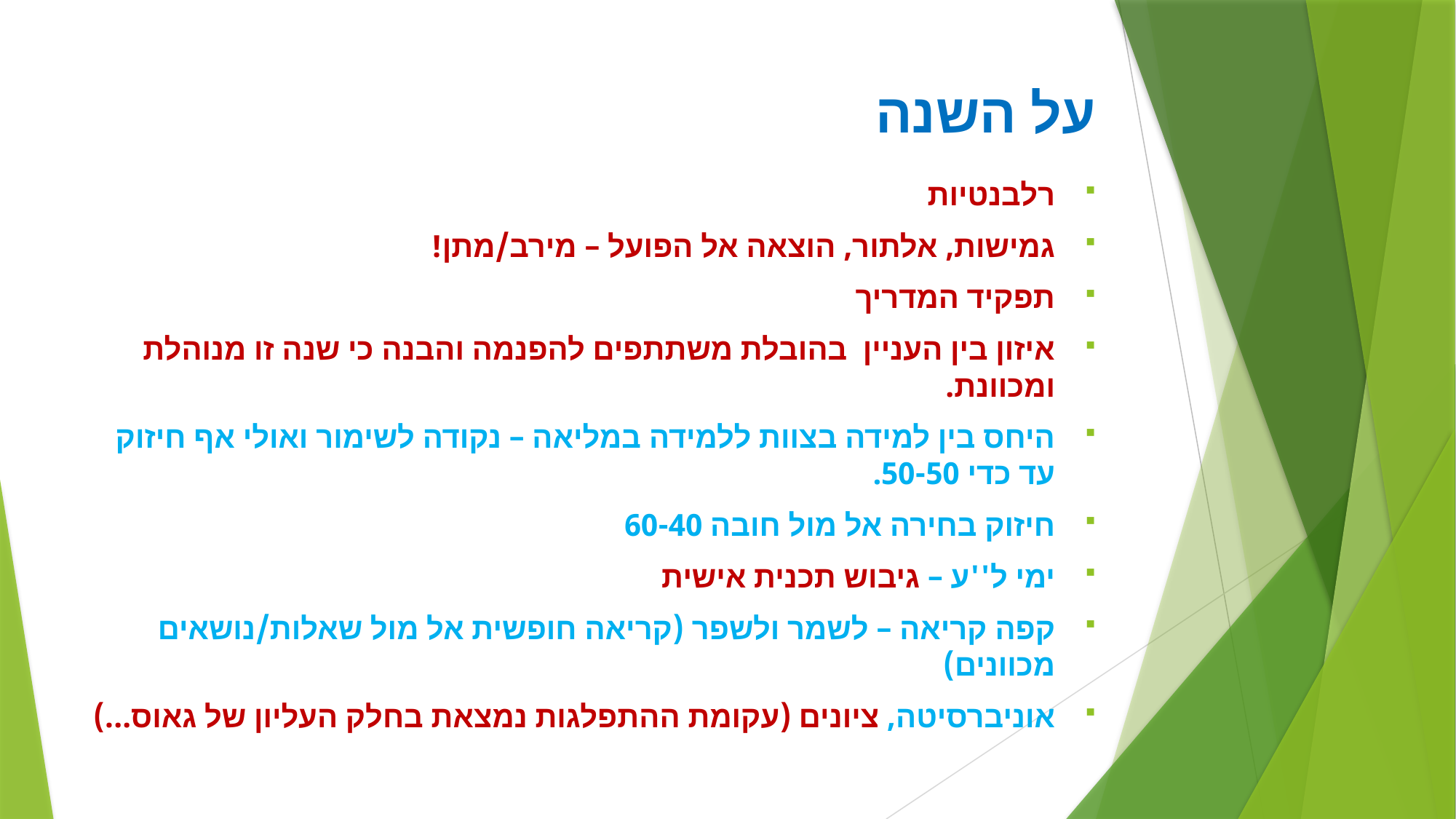

# על השנה
רלבנטיות
גמישות, אלתור, הוצאה אל הפועל – מירב/מתן!
תפקיד המדריך
איזון בין העניין  בהובלת משתתפים להפנמה והבנה כי שנה זו מנוהלת ומכוונת.
היחס בין למידה בצוות ללמידה במליאה – נקודה לשימור ואולי אף חיזוק עד כדי 50-50.
חיזוק בחירה אל מול חובה 60-40
ימי ל''ע – גיבוש תכנית אישית
קפה קריאה – לשמר ולשפר (קריאה חופשית אל מול שאלות/נושאים מכוונים)
אוניברסיטה, ציונים (עקומת ההתפלגות נמצאת בחלק העליון של גאוס...)